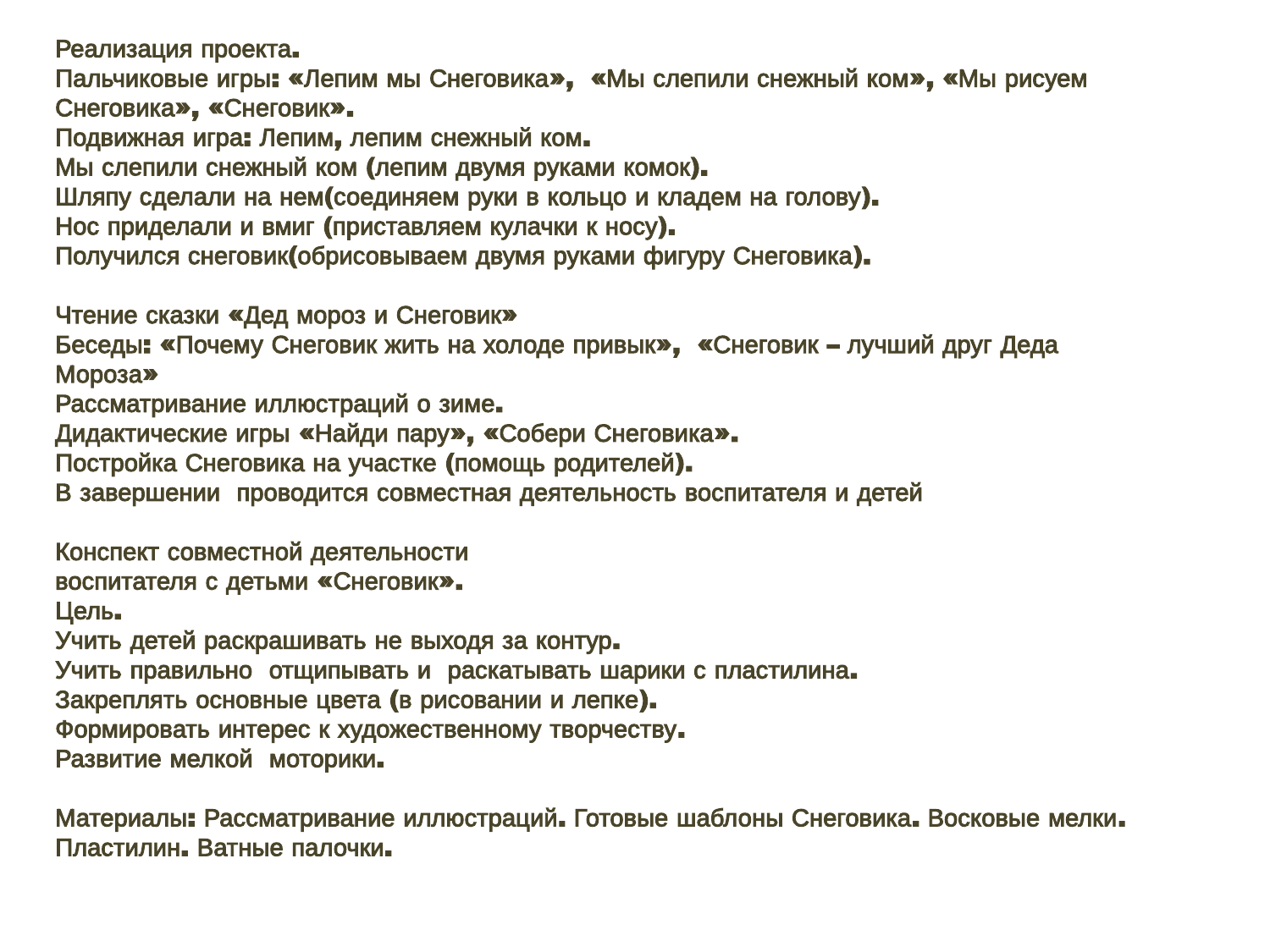

Реализация проекта.
Пальчиковые игры: «Лепим мы Снеговика»,  «Мы слепили снежный ком», «Мы рисуем Снеговика», «Снеговик».
Подвижная игра: Лепим, лепим снежный ком.
Мы слепили снежный ком (лепим двумя руками комок).
Шляпу сделали на нем(соединяем руки в кольцо и кладем на голову).
Нос приделали и вмиг (приставляем кулачки к носу).
Получился снеговик(обрисовываем двумя руками фигуру Снеговика).

Чтение сказки «Дед мороз и Снеговик»
Беседы: «Почему Снеговик жить на холоде привык»,  «Снеговик – лучший друг Деда Мороза»
Рассматривание иллюстраций о зиме.
Дидактические игры «Найди пару», «Собери Снеговика».
Постройка Снеговика на участке (помощь родителей).
В завершении  проводится совместная деятельность воспитателя и детей

Конспект совместной деятельности
воспитателя с детьми «Снеговик».
Цель.
Учить детей раскрашивать не выходя за контур.
Учить правильно  отщипывать и  раскатывать шарики с пластилина.
Закреплять основные цвета (в рисовании и лепке).
Формировать интерес к художественному творчеству.
Развитие мелкой  моторики.

Материалы: Рассматривание иллюстраций. Готовые шаблоны Снеговика. Восковые мелки. Пластилин. Ватные палочки.